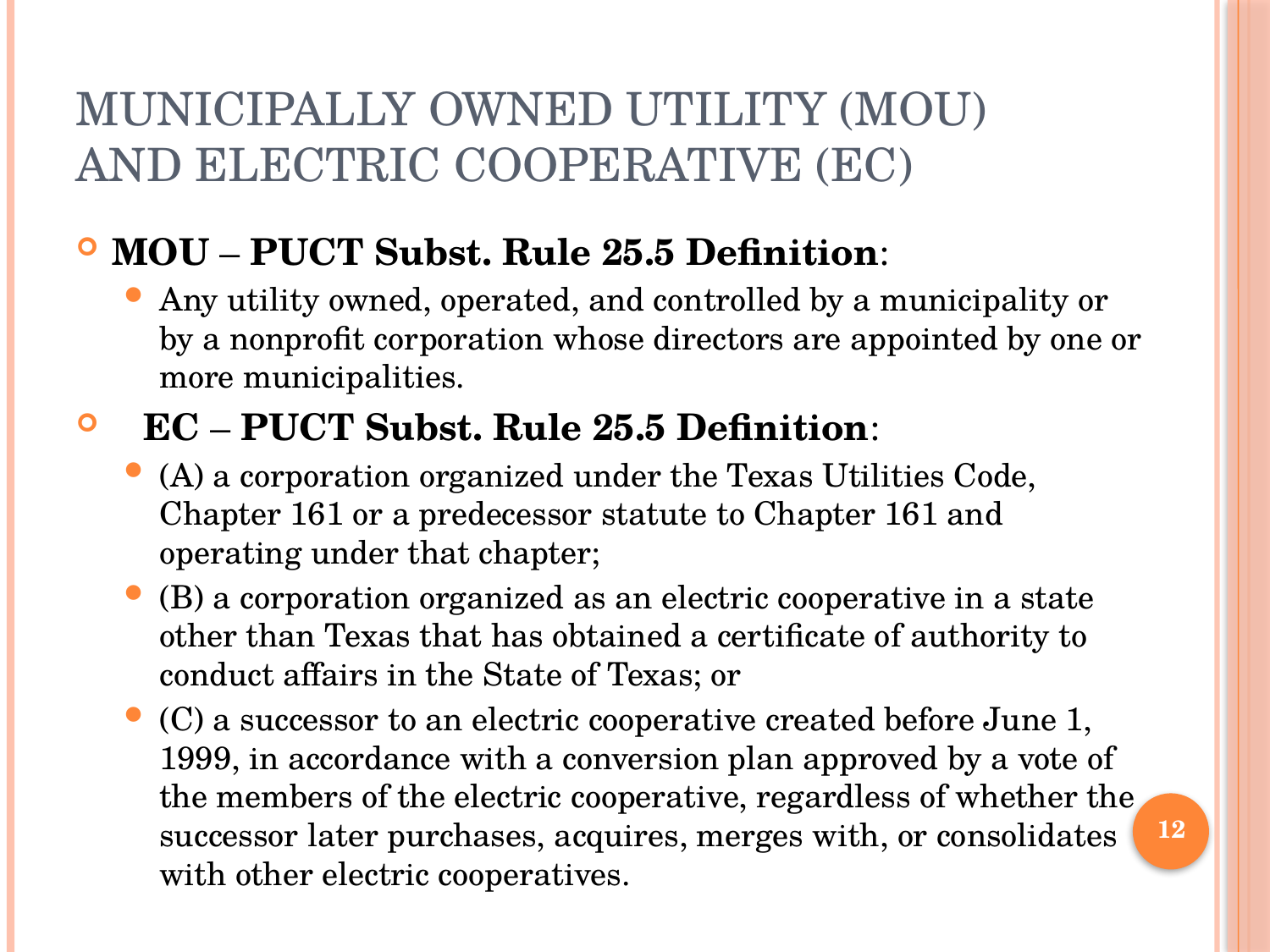

# Municipally Owned Utility (MOU) and Electric Cooperative (EC)
MOU – PUCT Subst. Rule 25.5 Definition:
Any utility owned, operated, and controlled by a municipality or by a nonprofit corporation whose directors are appointed by one or more municipalities.
   EC – PUCT Subst. Rule 25.5 Definition:
(A) a corporation organized under the Texas Utilities Code, Chapter 161 or a predecessor statute to Chapter 161 and operating under that chapter;
(B) a corporation organized as an electric cooperative in a state other than Texas that has obtained a certificate of authority to conduct affairs in the State of Texas; or
(C) a successor to an electric cooperative created before June 1, 1999, in accordance with a conversion plan approved by a vote of the members of the electric cooperative, regardless of whether the successor later purchases, acquires, merges with, or consolidates with other electric cooperatives.
12